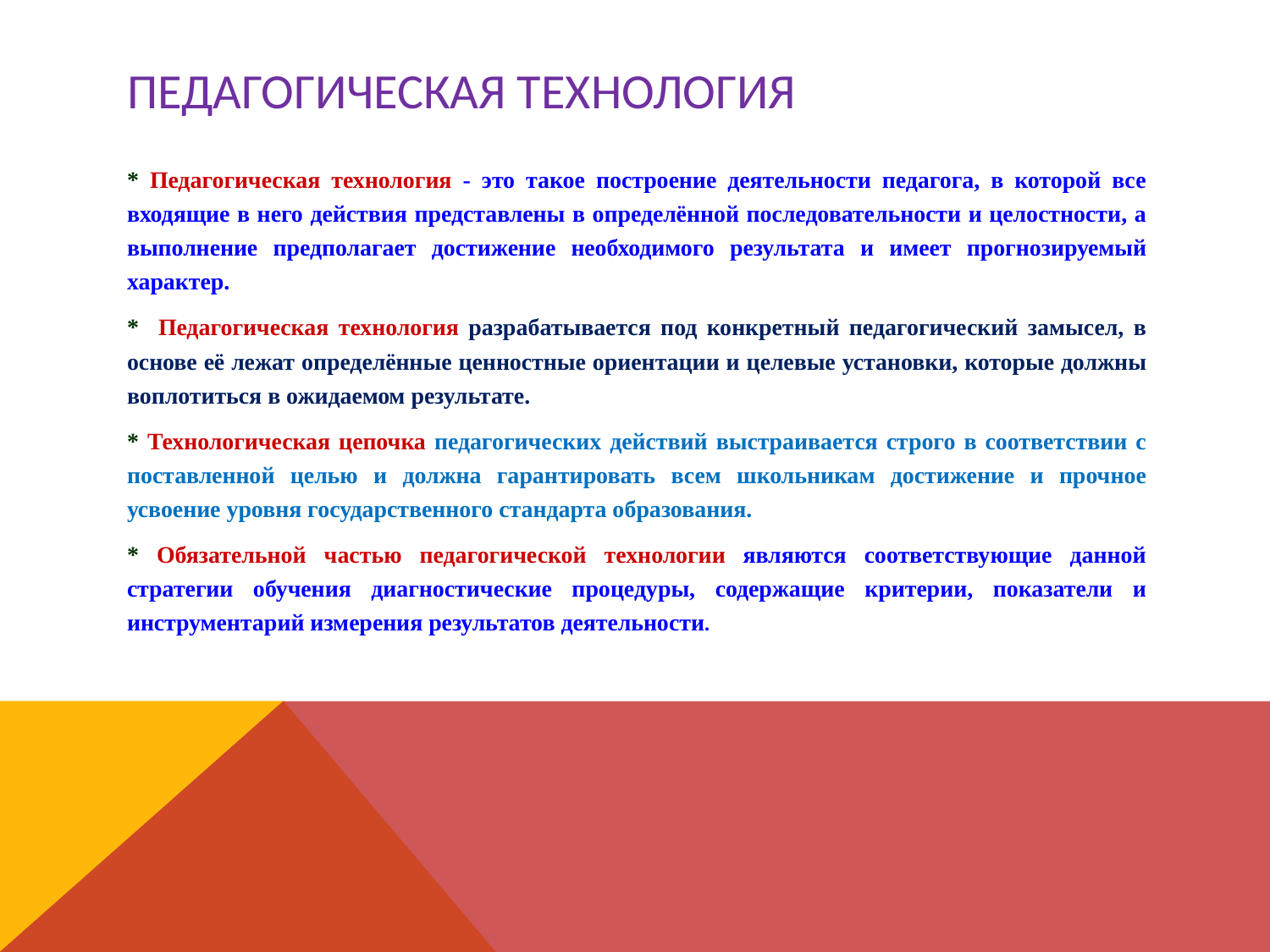

# Педагогическая Технология
* Педагогическая технология - это такое построение деятельности педагога, в которой все входящие в него действия представлены в определённой последовательности и целостности, а выполнение предполагает достижение необходимого результата и имеет прогнозируемый характер.
*  Педагогическая технология разрабатывается под конкретный педагогический замысел, в основе её лежат определённые ценностные ориентации и целевые установки, которые должны воплотиться в ожидаемом результате.
* Технологическая цепочка педагогических действий выстраивается строго в соответствии с поставленной целью и должна гарантировать всем школьникам достижение и прочное усвоение уровня государственного стандарта образования.
* Обязательной частью педагогической технологии являются соответствующие данной стратегии обучения диагностические процедуры, содержащие критерии, показатели и инструментарий измерения результатов деятельности.